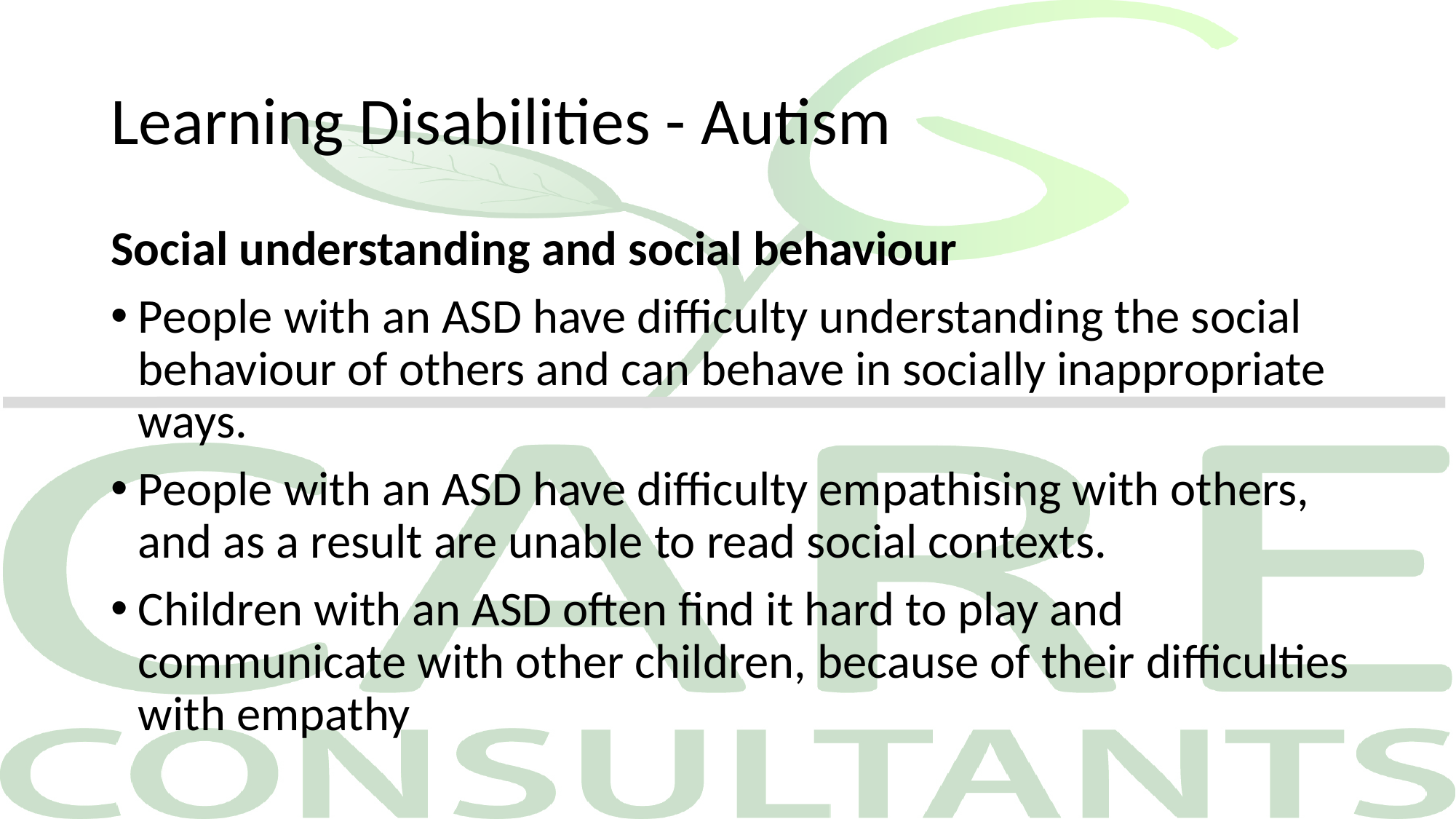

# Learning Disabilities - Autism
Social understanding and social behaviour
People with an ASD have difficulty understanding the social behaviour of others and can behave in socially inappropriate ways.
People with an ASD have difficulty empathising with others, and as a result are unable to read social contexts.
Children with an ASD often find it hard to play and communicate with other children, because of their difficulties with empathy